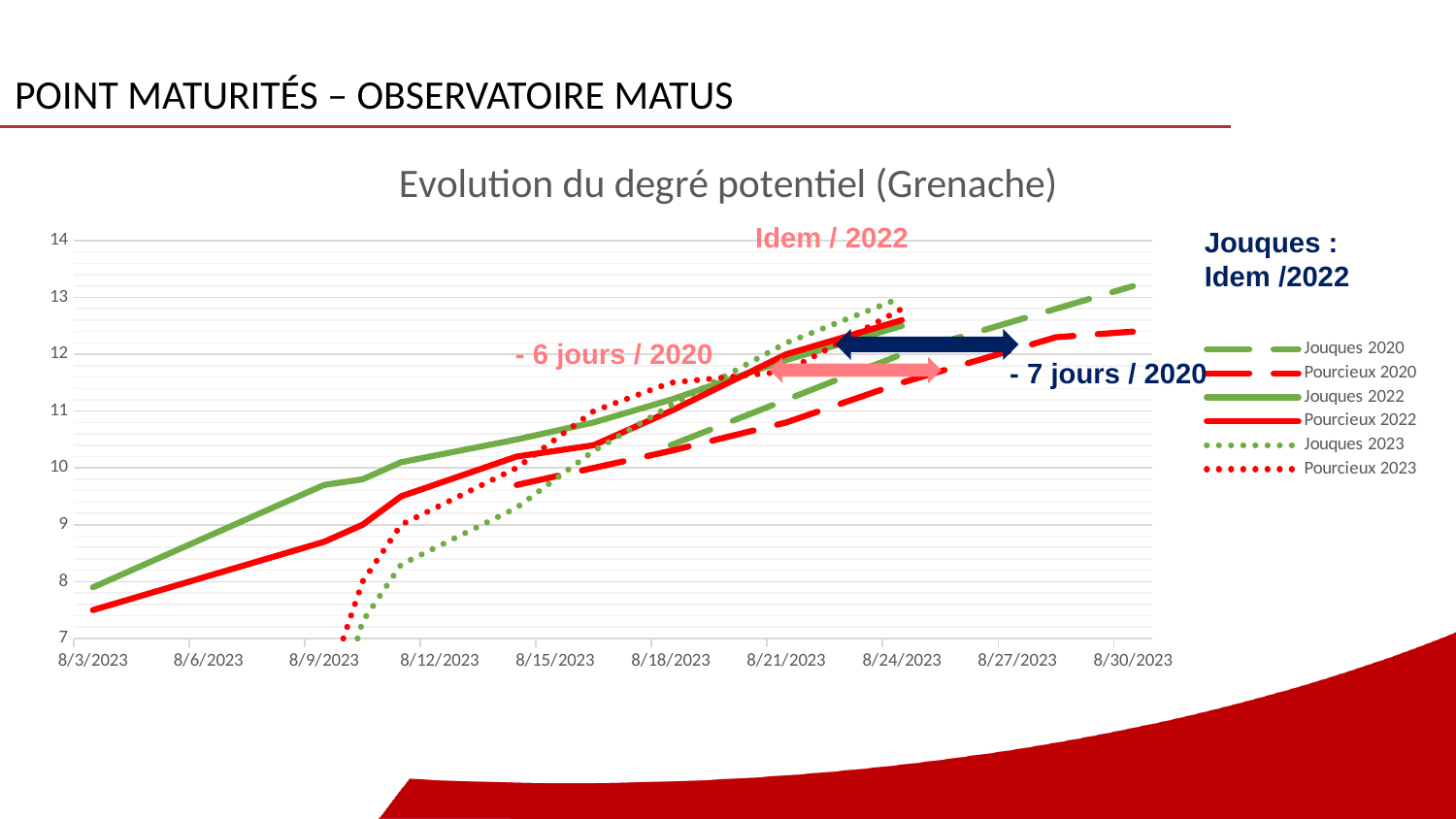

# Point maturités – Observatoire matus

[unsupported chart]

Idem / 2022
Jouques :
Idem /2022
- 6 jours / 2020

- 7 jours / 2020